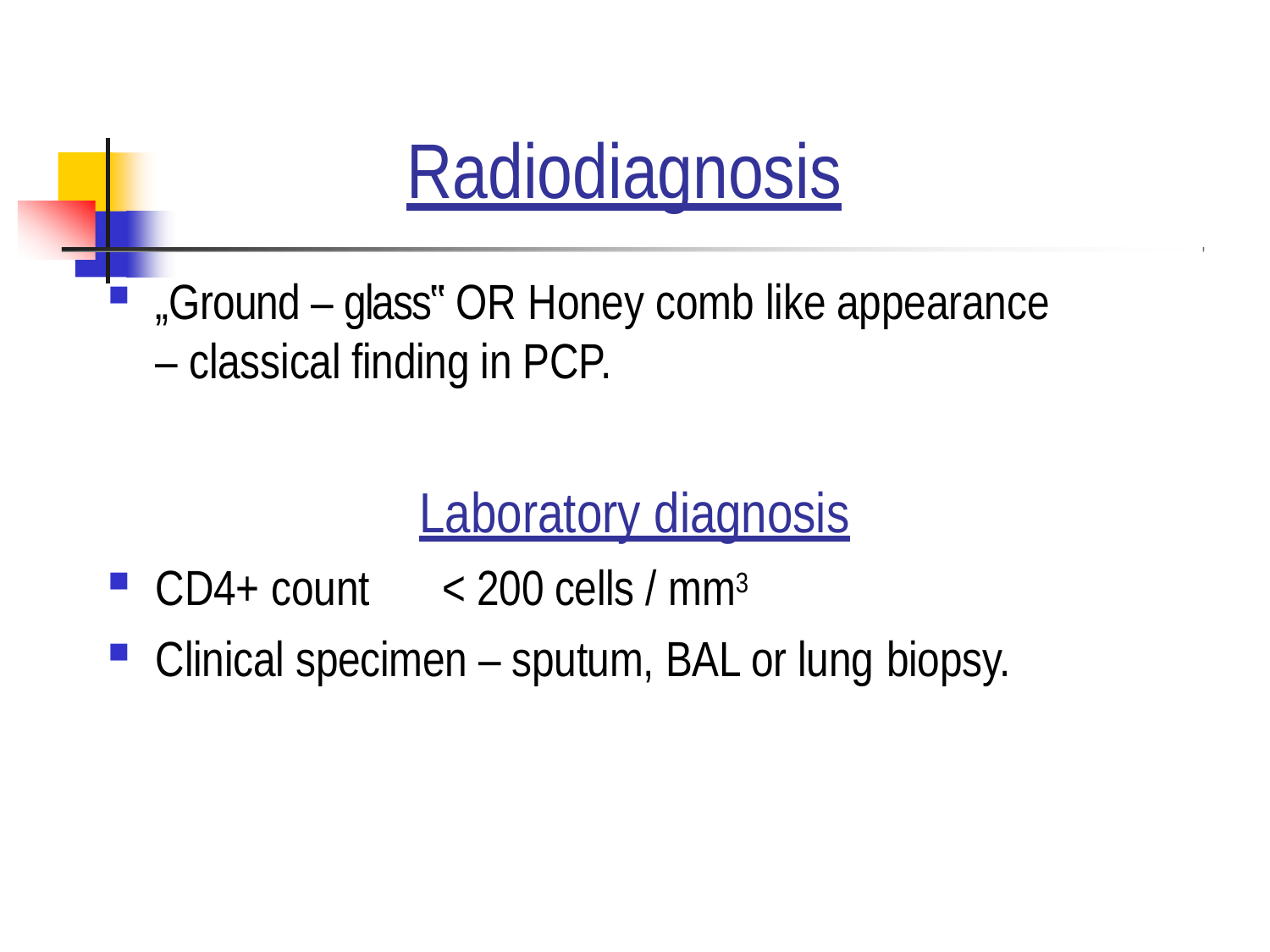

# Radiodiagnosis
„Ground – glass‟ OR Honey comb like appearance  – classical finding in PCP.

Laboratory diagnosis
CD4+ count	< 200 cells / mm3
Clinical specimen – sputum, BAL or lung biopsy.